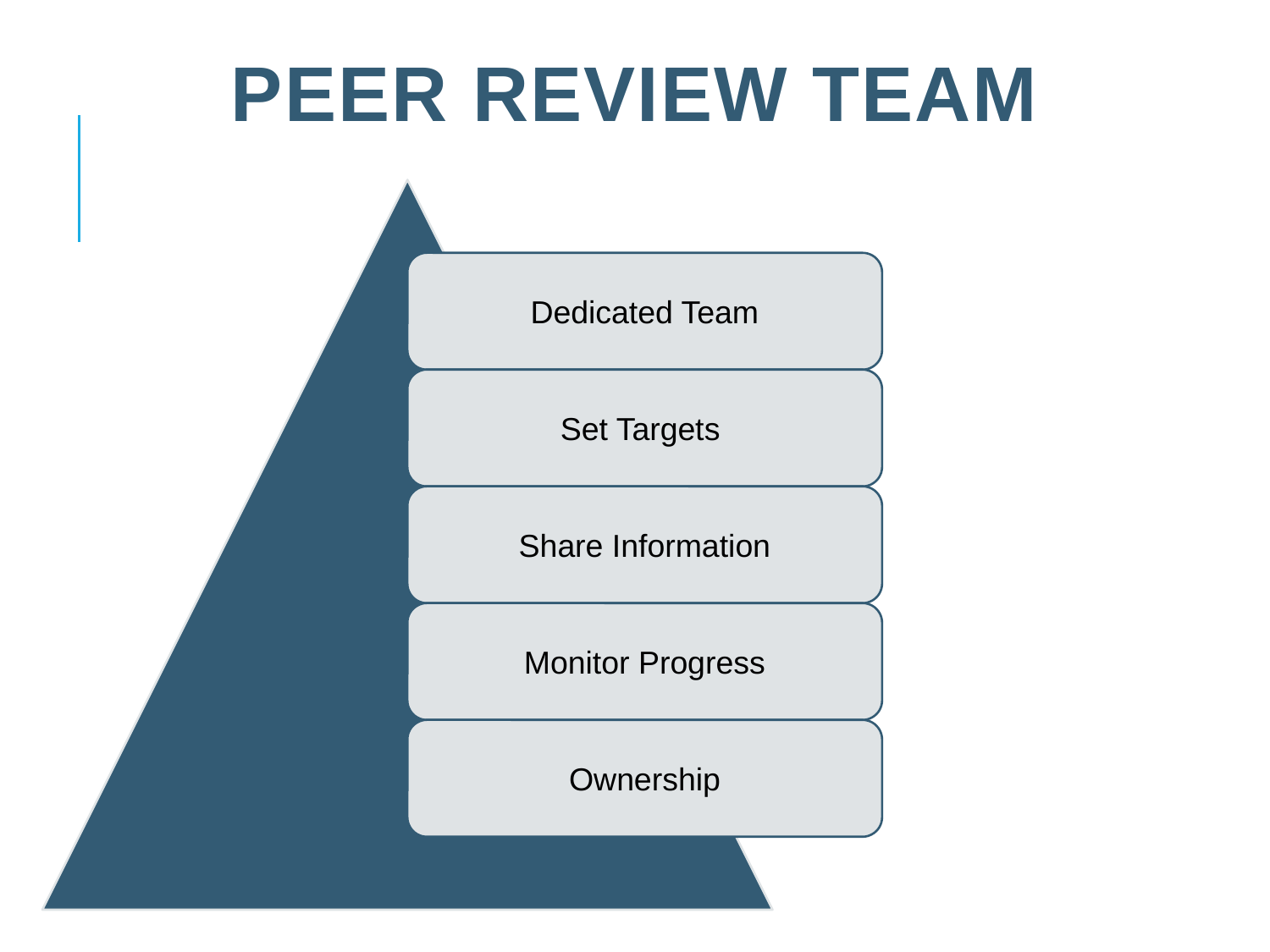

# Peer Review Team
Dedicated Team
Set Targets
Share Information
Monitor Progress
Ownership